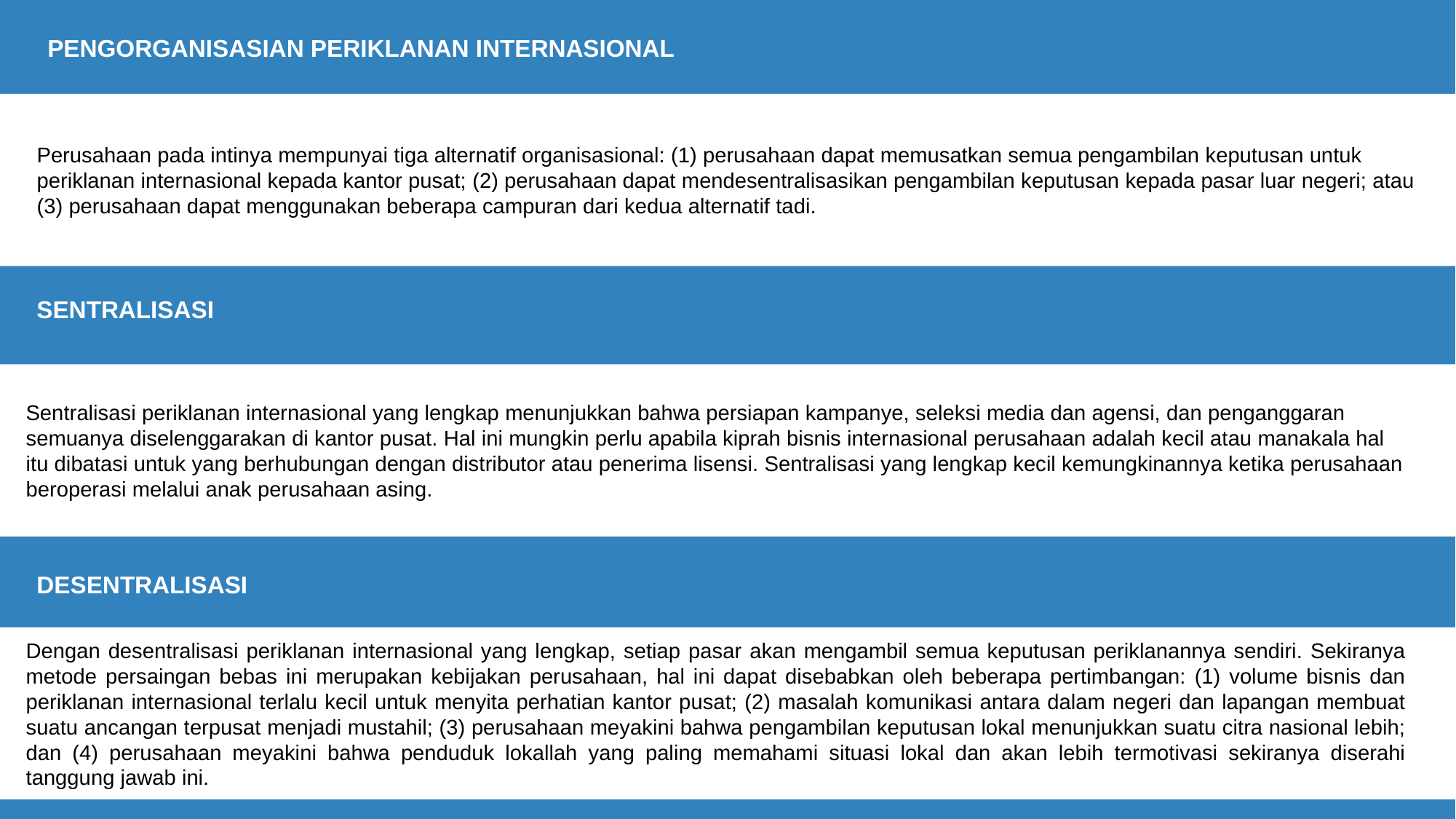

PENGORGANISASIAN PERIKLANAN INTERNASIONAL

Perusahaan pada intinya mempunyai tiga alternatif organisasional: (1) perusahaan dapat memusatkan semua pengambilan keputusan untuk periklanan internasional kepada kantor pusat; (2) perusahaan dapat mendesentralisasikan pengambilan keputusan kepada pasar luar negeri; atau (3) perusahaan dapat menggunakan beberapa campuran dari kedua alternatif tadi.
SENTRALISASI

Sentralisasi periklanan internasional yang lengkap menunjukkan bahwa persiapan kampanye, seleksi media dan agensi, dan penganggaran semuanya diselenggarakan di kantor pusat. Hal ini mungkin perlu apabila kiprah bisnis internasional perusahaan adalah kecil atau manakala hal itu dibatasi untuk yang berhubungan dengan distributor atau penerima lisensi. Sentralisasi yang lengkap kecil kemungkinannya ketika perusahaan beroperasi melalui anak perusahaan asing.
DESENTRALISASI

Dengan desentralisasi periklanan internasional yang lengkap, setiap pasar akan mengambil semua keputusan periklanannya sendiri. Sekiranya metode persaingan bebas ini merupakan kebijakan perusahaan, hal ini dapat disebabkan oleh beberapa pertimbangan: (1) volume bisnis dan periklanan internasional terlalu kecil untuk menyita perhatian kantor pusat; (2) masalah komunikasi antara dalam negeri dan lapangan membuat suatu ancangan terpusat menjadi mustahil; (3) perusahaan meyakini bahwa pengambilan keputusan lokal menunjukkan suatu citra nasional lebih; dan (4) perusahaan meyakini bahwa penduduk lokallah yang paling memahami situasi lokal dan akan lebih termotivasi sekiranya diserahi tanggung jawab ini.